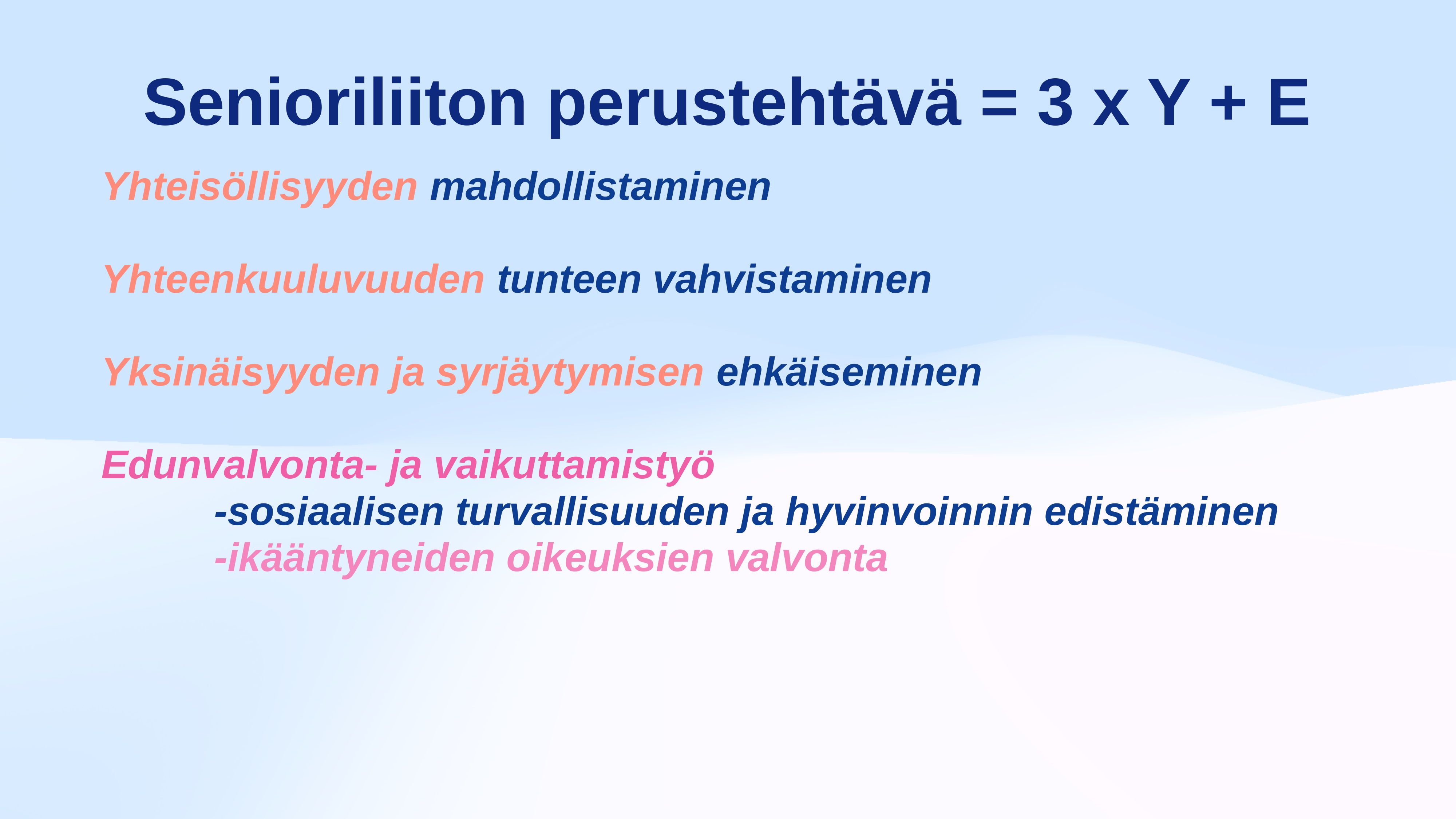

# Senioriliiton perustehtävä = 3 x Y + E
Yhteisöllisyyden mahdollistaminen

Yhteenkuuluvuuden tunteen vahvistaminen

Yksinäisyyden ja syrjäytymisen ehkäiseminen

Edunvalvonta- ja vaikuttamistyö
-sosiaalisen turvallisuuden ja hyvinvoinnin edistäminen
-ikääntyneiden oikeuksien valvonta